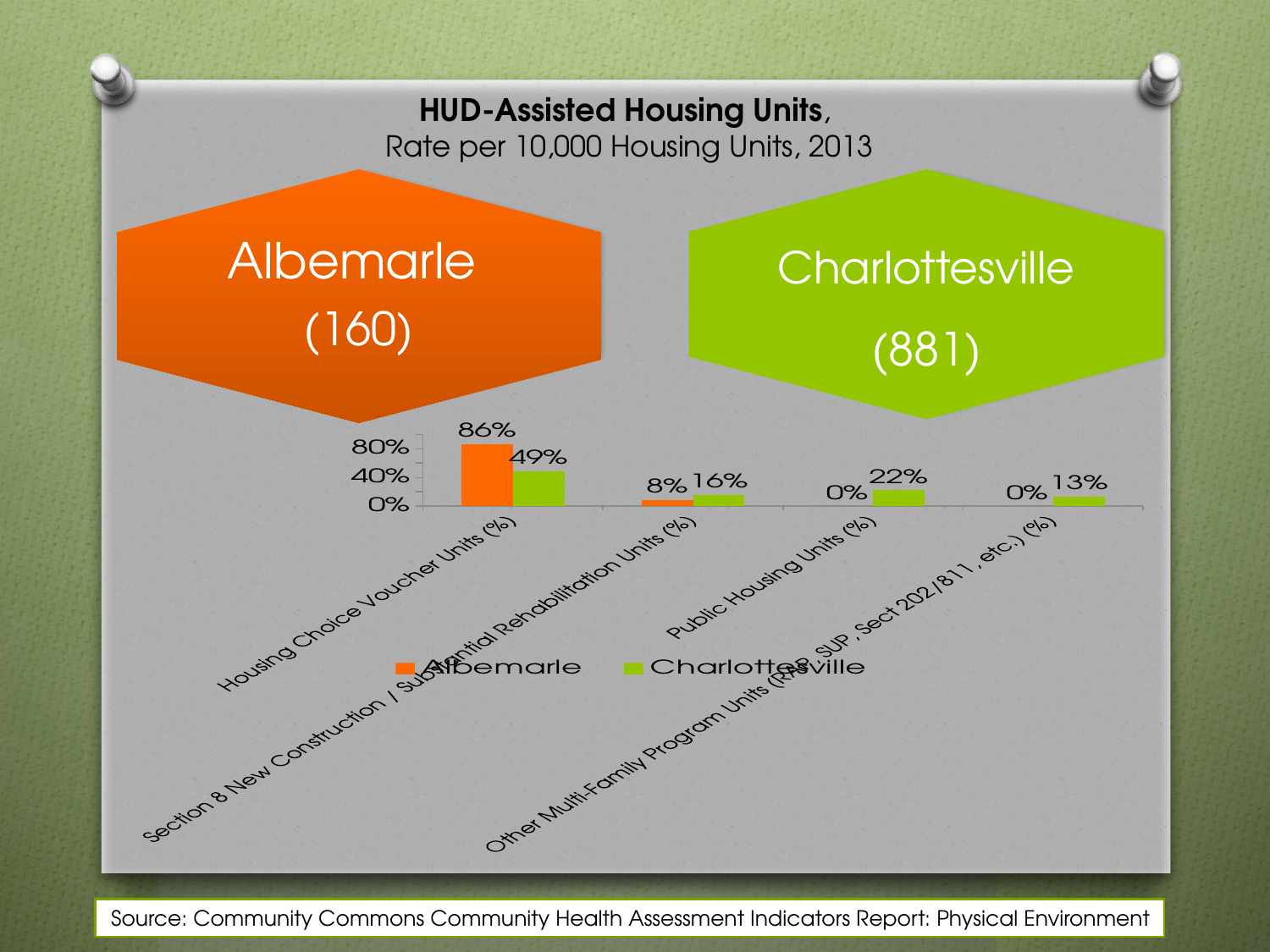

HUD-Assisted Housing Units,
Rate per 10,000 Housing Units, 2013
Albemarle
(160)
Charlottesville (881)

### Chart

| Category | Albemarle | Charlottesville |
|---|---|---|
| Housing Choice Voucher Units (%) | 0.8645833333333334 | 0.4893491124260355 |
| Section 8 New Construction / Substantial Rehabilitation Units (%) | 0.08482142857142858 | 0.15502958579881657 |
| Public Housing Units (%) | 0.0 | 0.22248520710059172 |
| Other Multi-Family Program Units (RAP, SUP, Sect 202/811, etc.) (%) | 0.0 | 0.13313609467455623 |
Source: Community Commons Community Health Assessment Indicators Report: Physical Environment